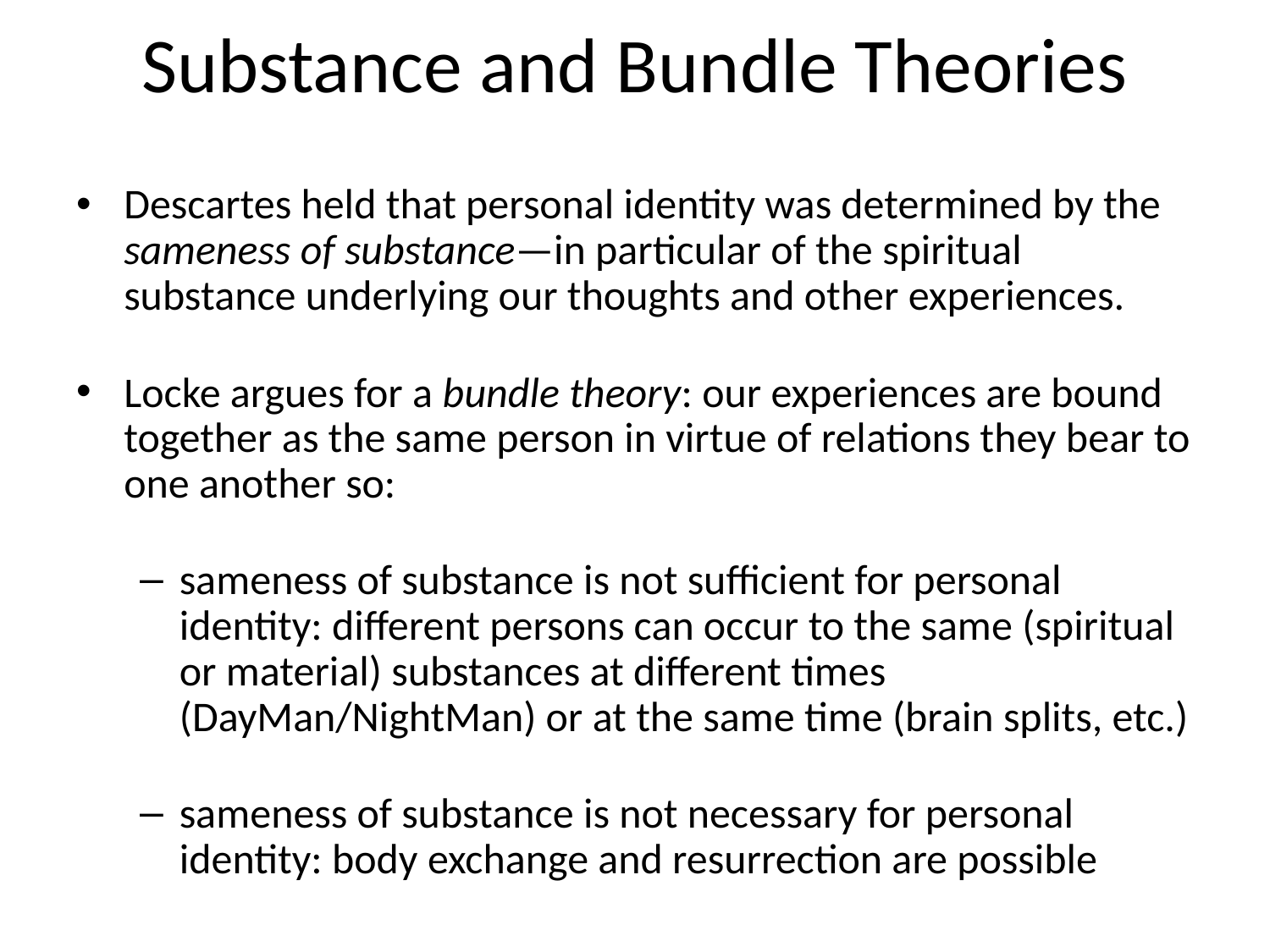

# Substance and Bundle Theories
Descartes held that personal identity was determined by the sameness of substance—in particular of the spiritual substance underlying our thoughts and other experiences.
Locke argues for a bundle theory: our experiences are bound together as the same person in virtue of relations they bear to one another so:
sameness of substance is not sufficient for personal identity: different persons can occur to the same (spiritual or material) substances at different times (DayMan/NightMan) or at the same time (brain splits, etc.)
sameness of substance is not necessary for personal identity: body exchange and resurrection are possible